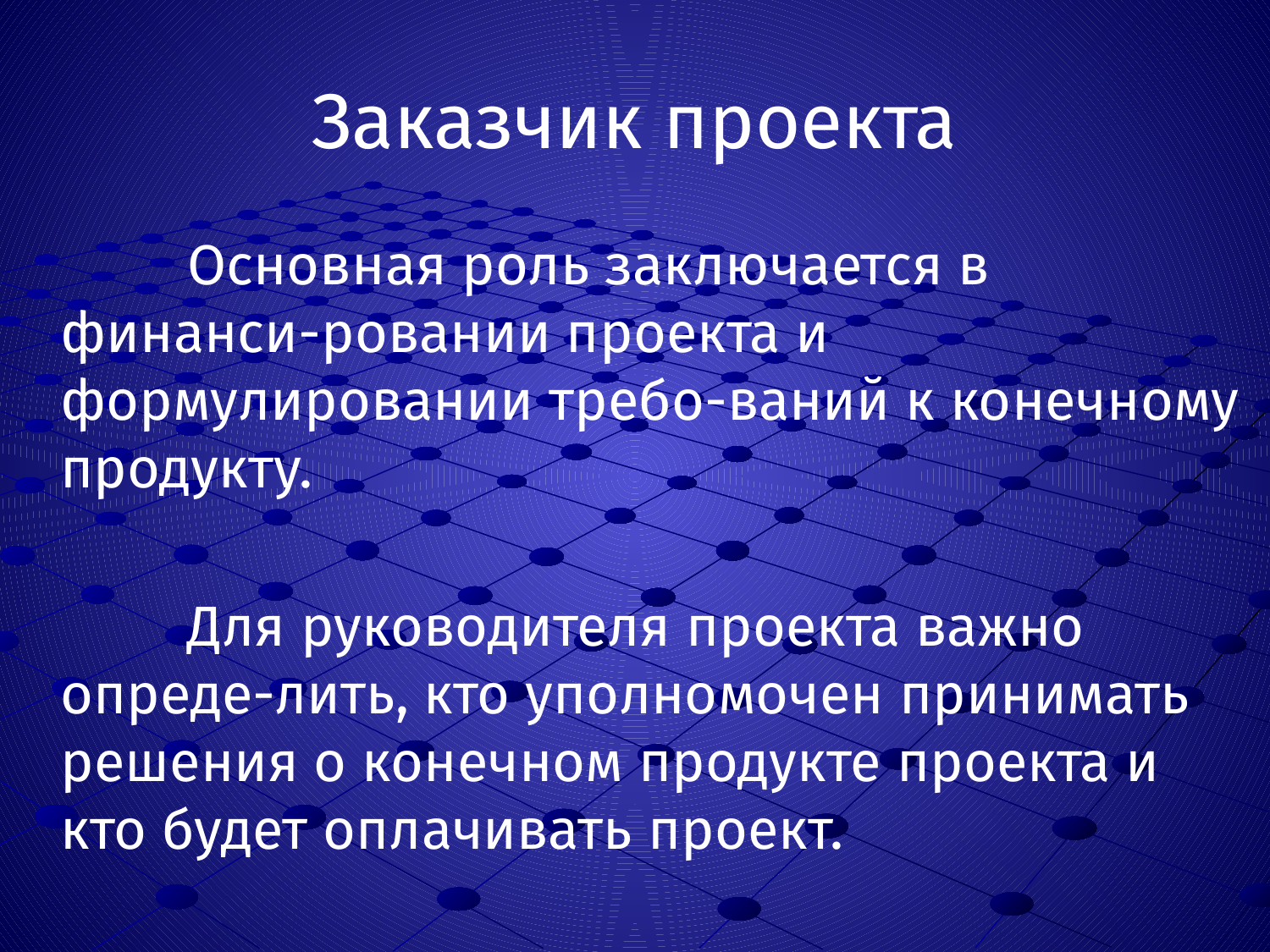

# Заказчик проекта
		Основная роль заключается в финанси-ровании проекта и формулировании требо-ваний к конечному продукту.

		Для руководителя проекта важно опреде-лить, кто уполномочен принимать решения о конечном продукте проекта и кто будет оплачивать проект.